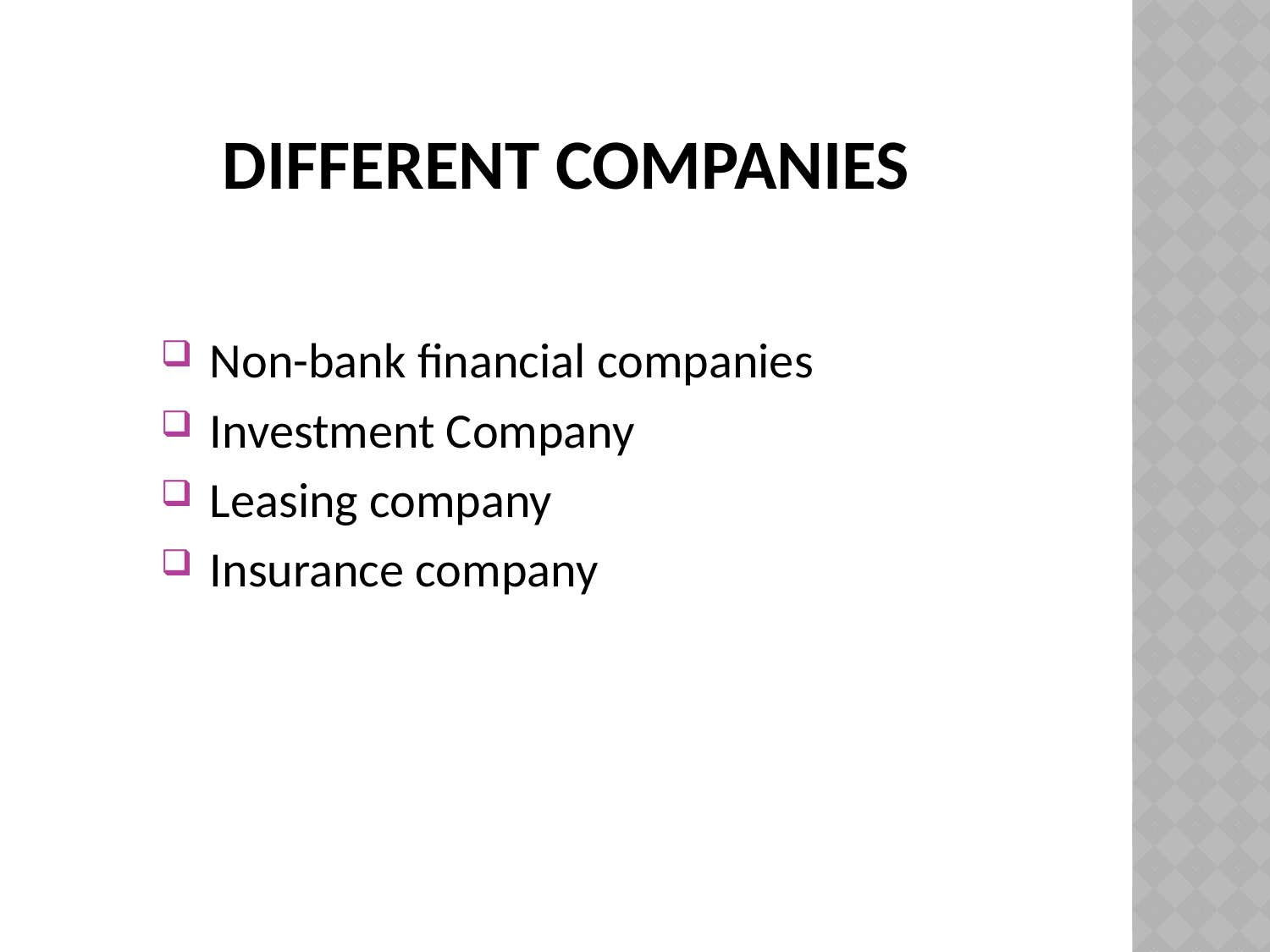

# DIFFERENT COMPANIES
 Non-bank financial companies
 Investment Company
 Leasing company
 Insurance company